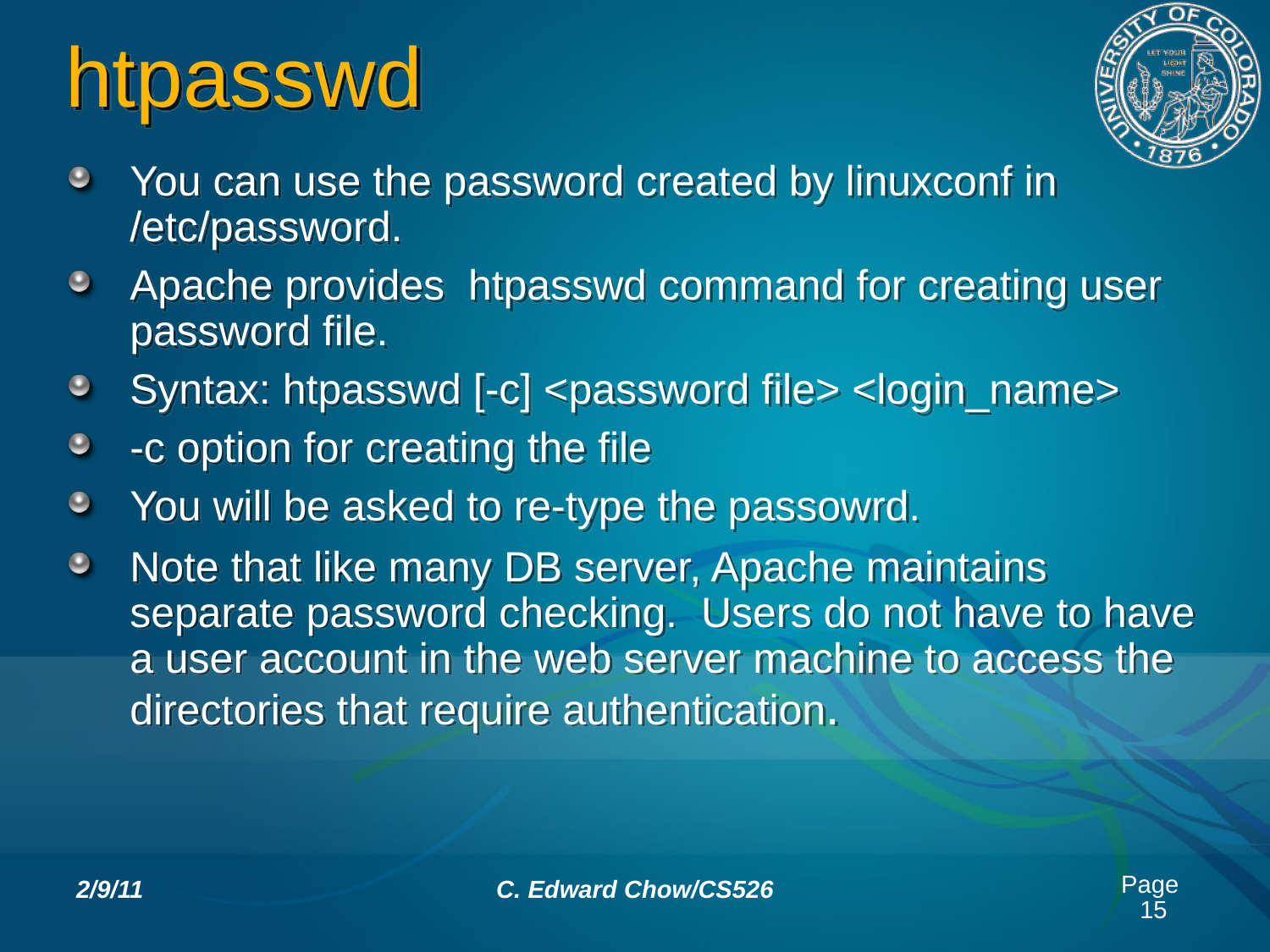

# htpasswd
You can use the password created by linuxconf in /etc/password.
Apache provides  htpasswd command for creating user password file.
Syntax: htpasswd [-c] <password file> <login_name>
-c option for creating the file
You will be asked to re-type the passowrd.
Note that like many DB server, Apache maintains separate password checking.  Users do not have to have a user account in the web server machine to access the directories that require authentication.
2/9/11
C. Edward Chow/CS526
Page 15